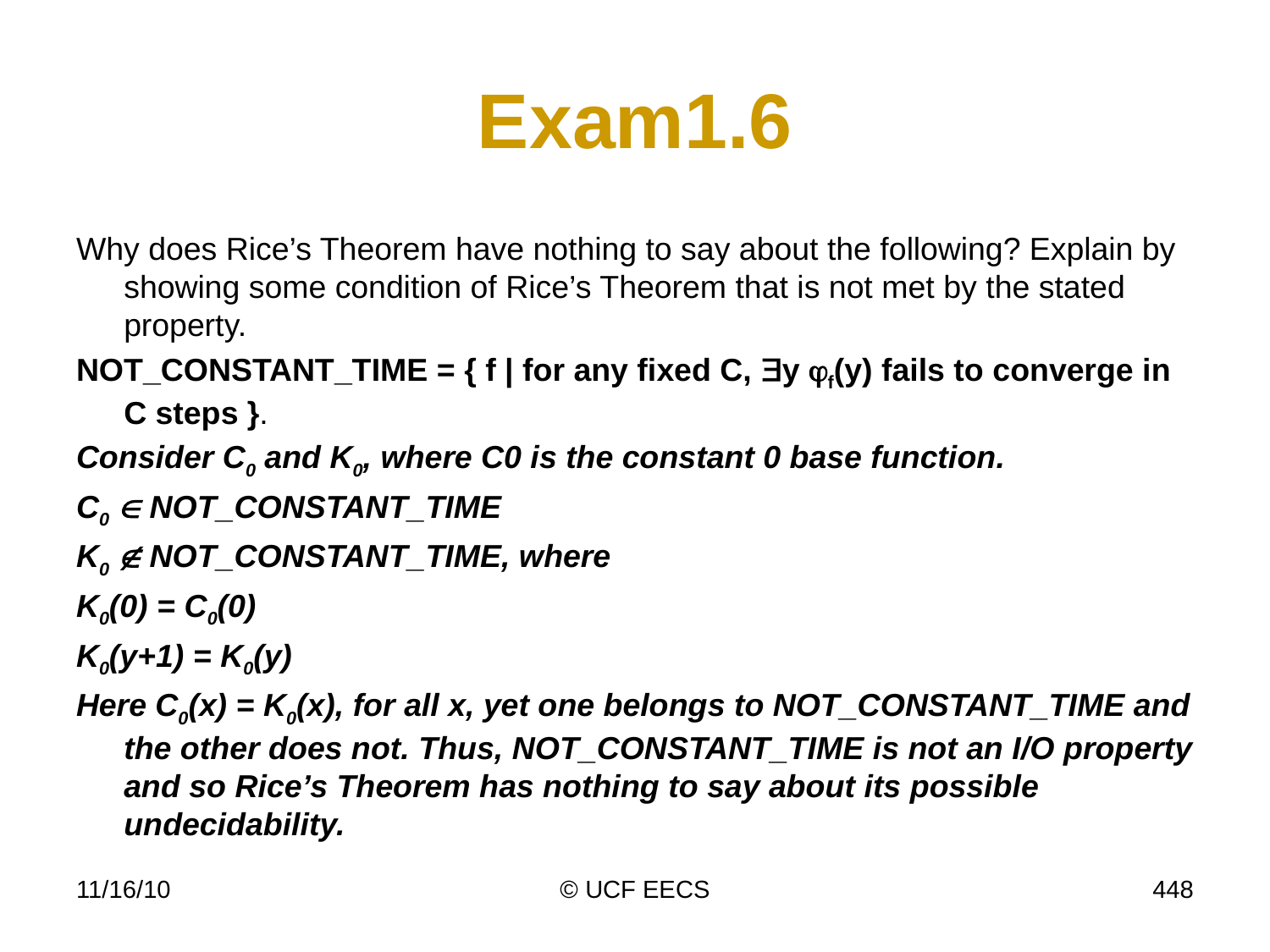

# Exam1.6
Why does Rice’s Theorem have nothing to say about the following? Explain by showing some condition of Rice’s Theorem that is not met by the stated property.
NOT_CONSTANT_TIME = { f | for any fixed C, ∃y ϕf(y) fails to converge in C steps }.
Consider C0 and K0, where C0 is the constant 0 base function.
C0 ∈ NOT_CONSTANT_TIME
K0 ∉ NOT_CONSTANT_TIME, where
K0(0) = C0(0)
K0(y+1) = K0(y)
Here C0(x) = K0(x), for all x, yet one belongs to NOT_CONSTANT_TIME and the other does not. Thus, NOT_CONSTANT_TIME is not an I/O property and so Rice’s Theorem has nothing to say about its possible undecidability.

11/16/10
© UCF EECS
448